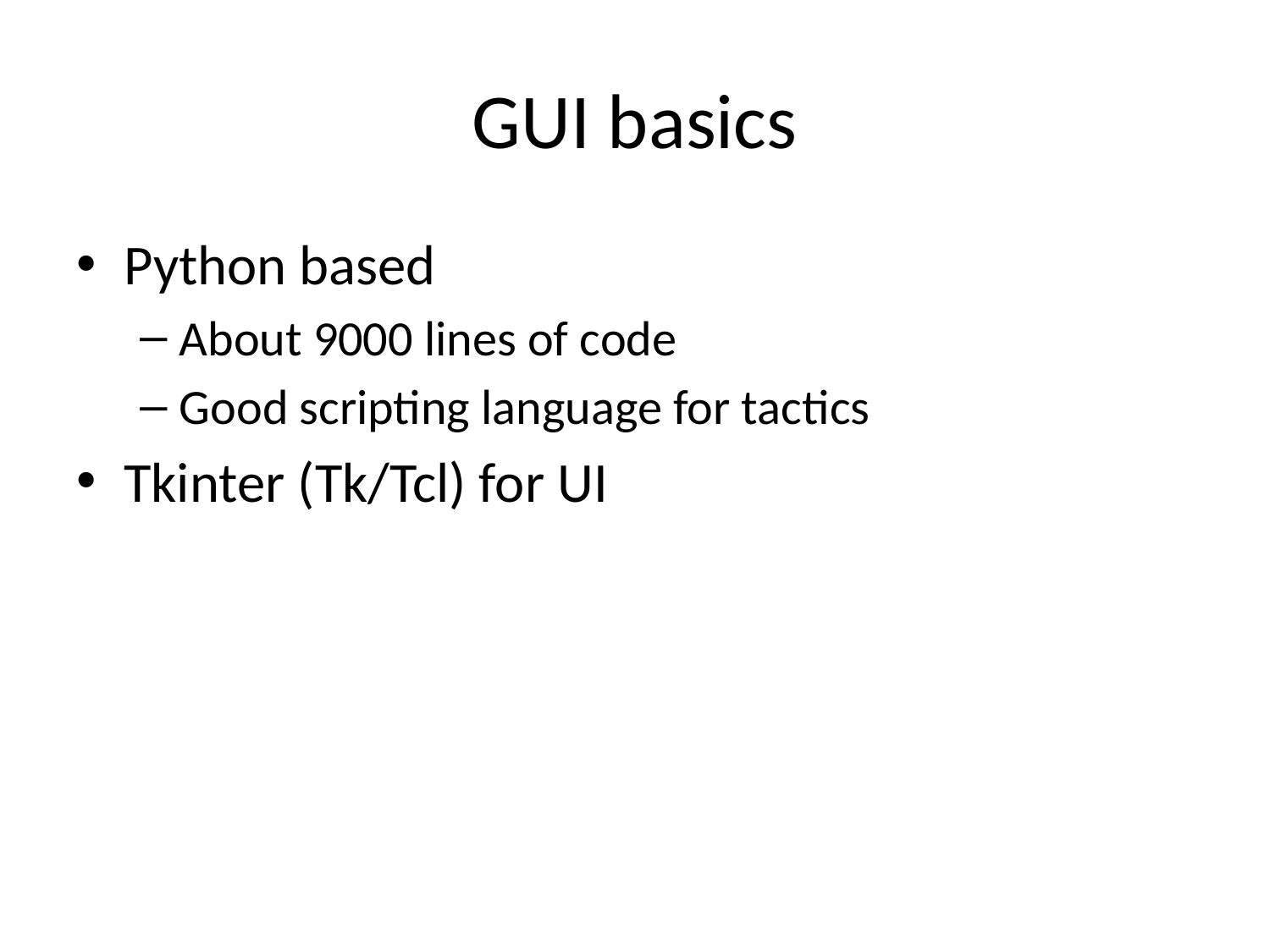

# GUI basics
Python based
About 9000 lines of code
Good scripting language for tactics
Tkinter (Tk/Tcl) for UI